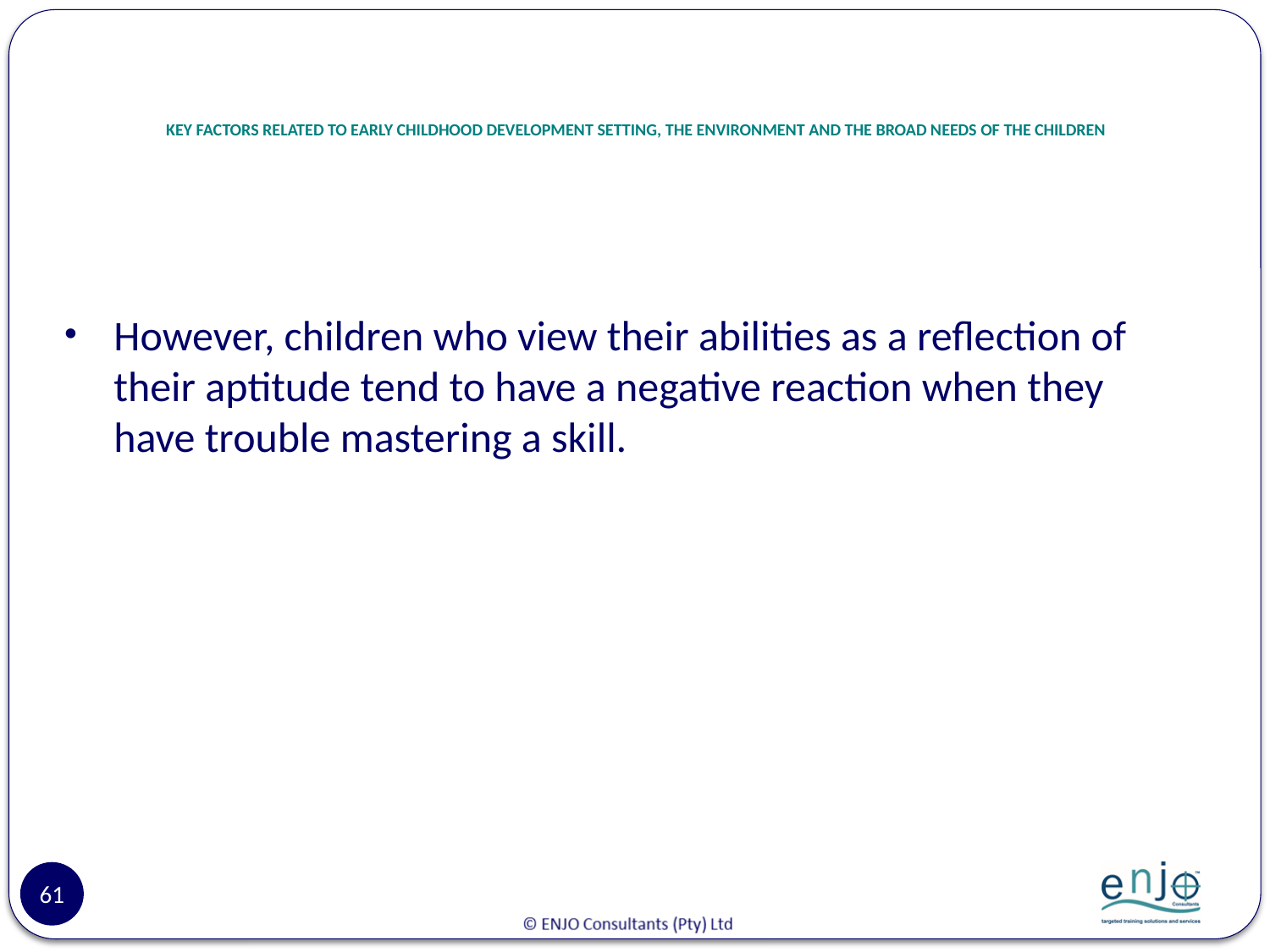

# KEY FACTORS RELATED TO EARLY CHILDHOOD DEVELOPMENT SETTING, THE ENVIRONMENT AND THE BROAD NEEDS OF THE CHILDREN
However, children who view their abilities as a reflection of their aptitude tend to have a negative reaction when they have trouble mastering a skill.

61